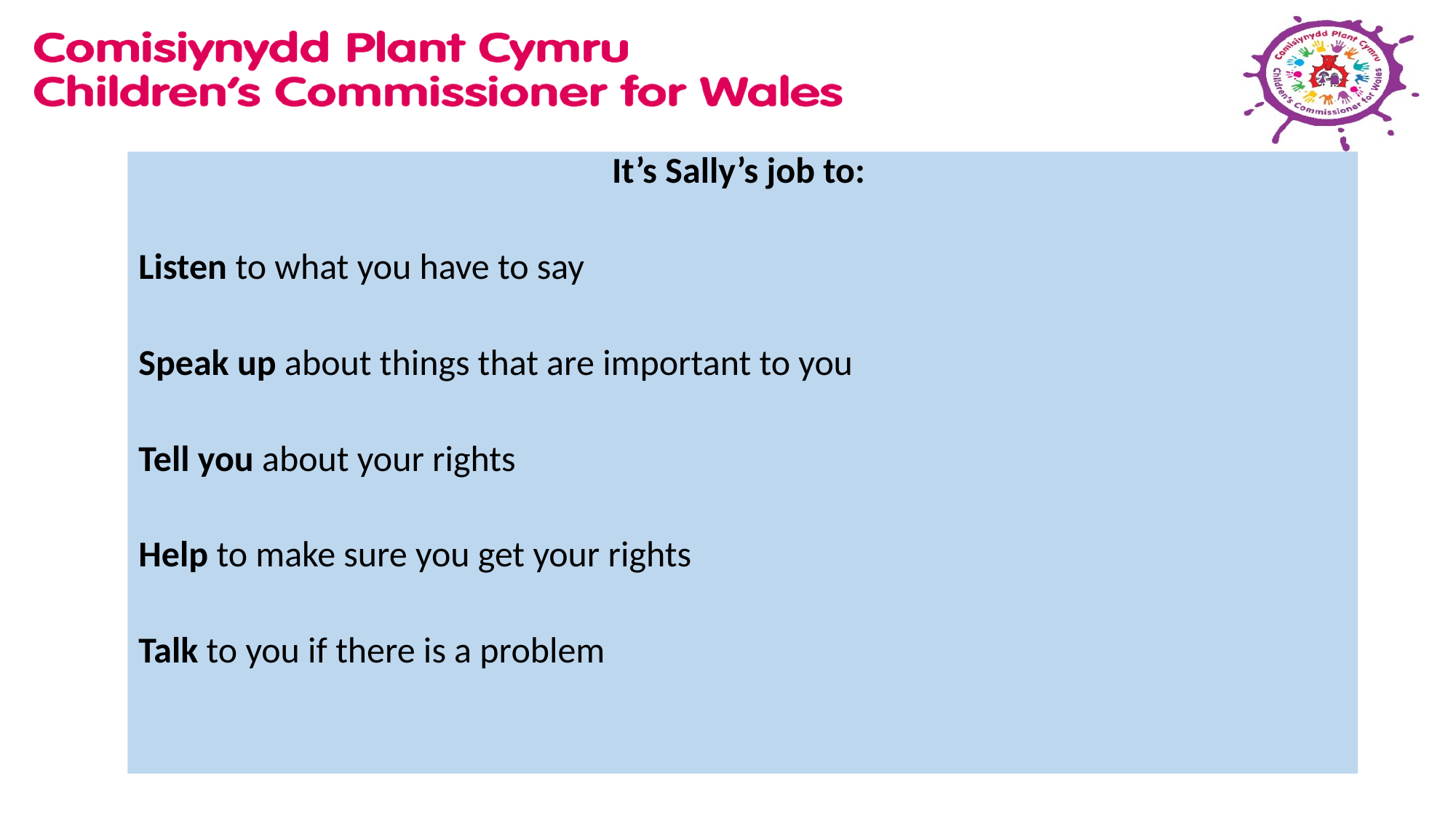

It’s Sally’s job to:

Listen to what you have to say

Speak up about things that are important to you

Tell you about your rights

Help to make sure you get your rights

Talk to you if there is a problem